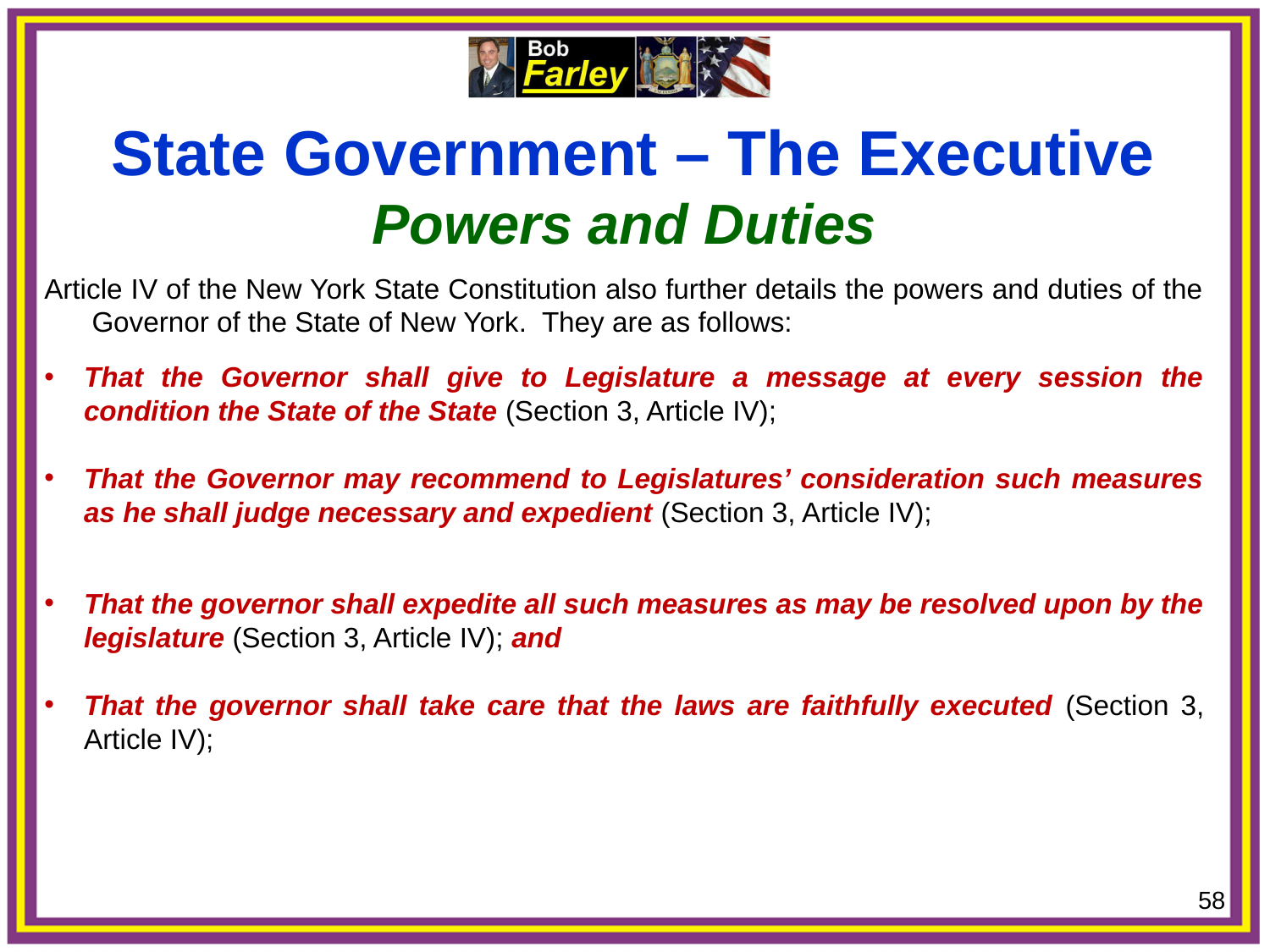

State Government – The Executive
Powers and Duties

Article IV of the New York State Constitution also further details the powers and duties of the Governor of the State of New York.  They are as follows:

That the Governor shall give to Legislature a message at every session the condition the State of the State (Section 3, Article IV);

That the Governor may recommend to Legislatures’ consideration such measures as he shall judge necessary and expedient (Section 3, Article IV);

That the governor shall expedite all such measures as may be resolved upon by the legislature (Section 3, Article IV); and

That the governor shall take care that the laws are faithfully executed (Section 3, Article IV);
58